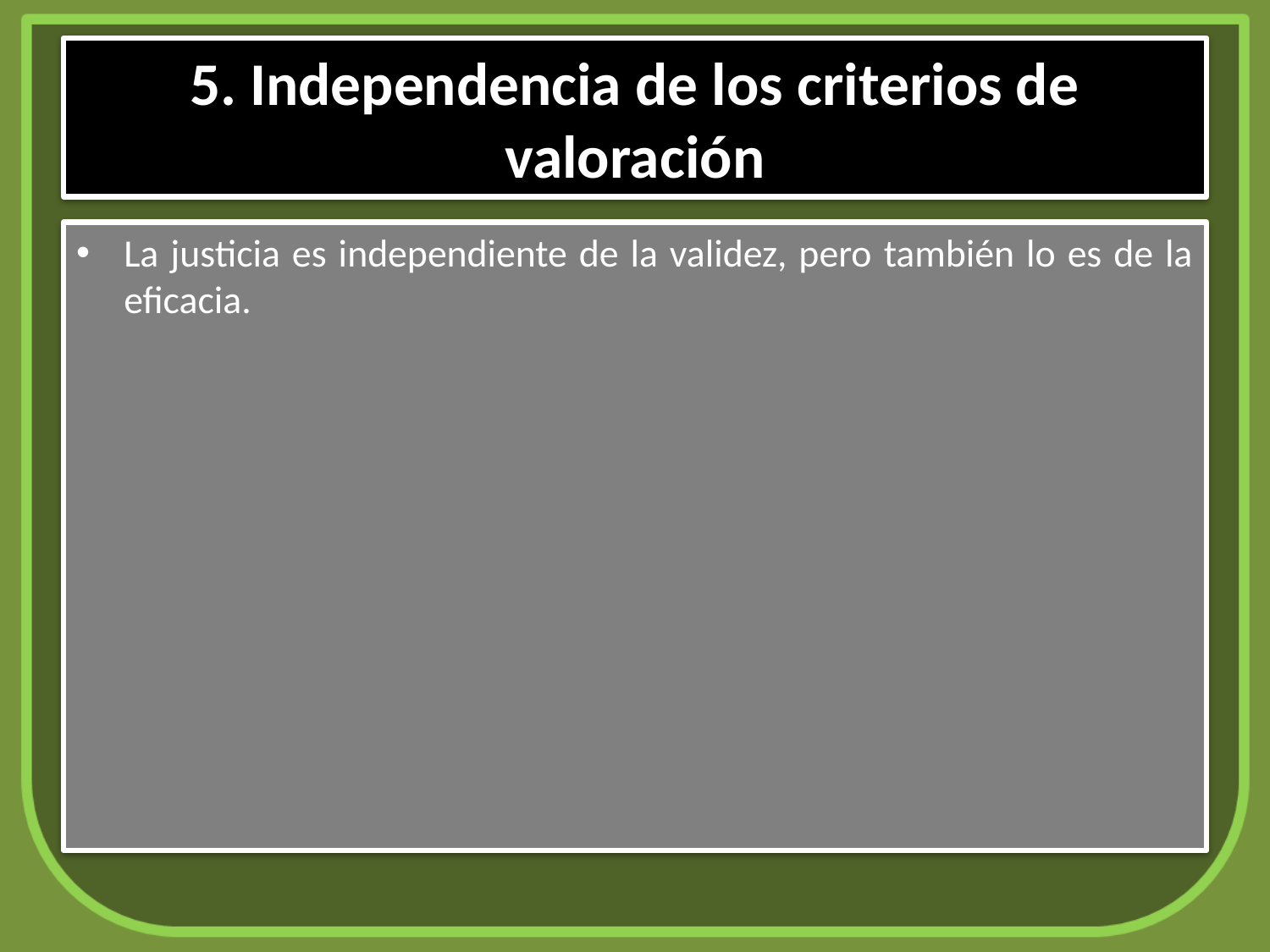

# 5. Independencia de los criterios de valoración
La justicia es independiente de la validez, pero también lo es de la eficacia.